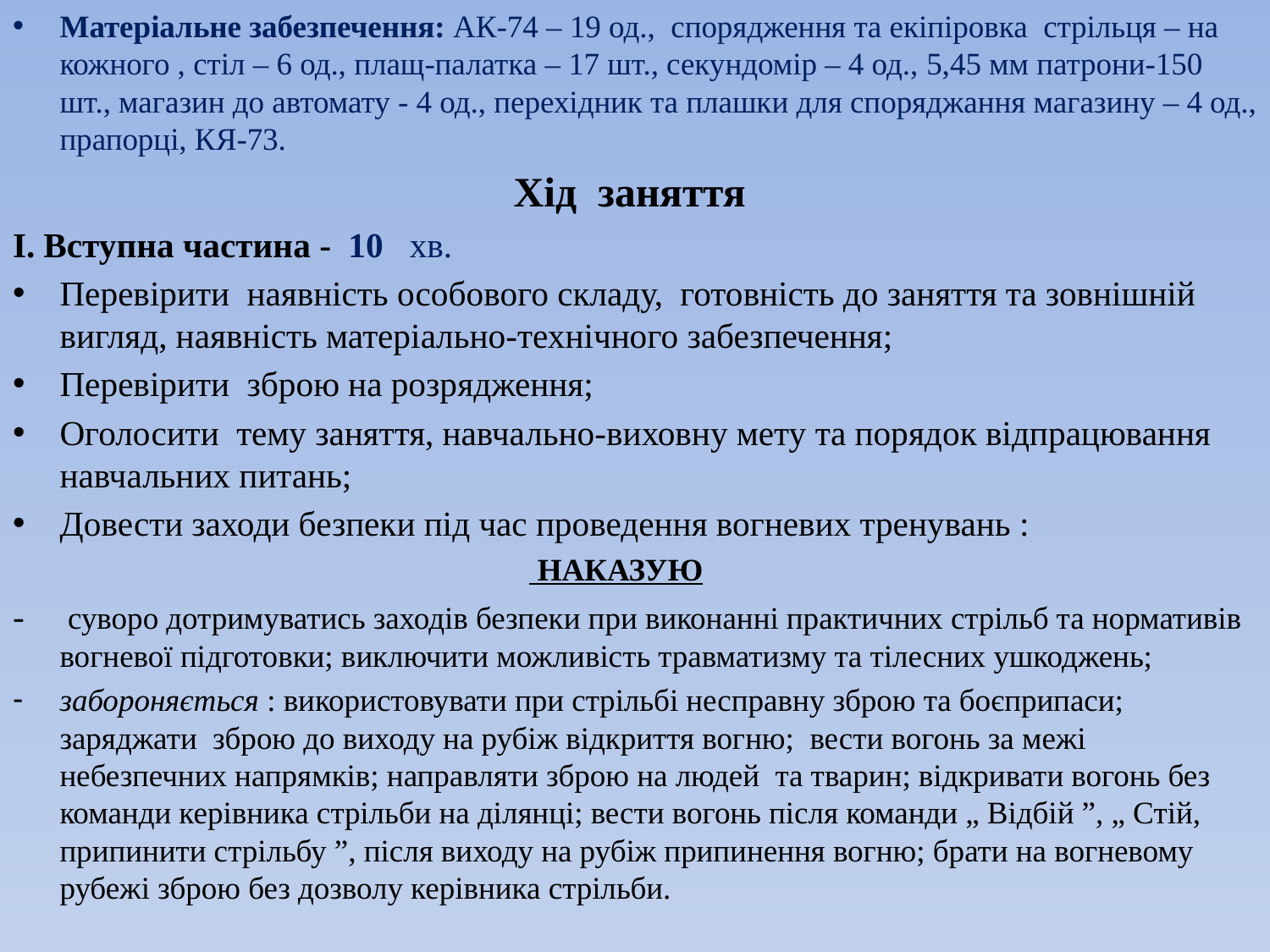

Матеріальне забезпечення: АК-74 – 19 од.,  спорядження та екіпіровка  стрільця – на кожного , стіл – 6 од., плащ-палатка – 17 шт., секундомір – 4 од., 5,45 мм патрони-150 шт., магазин до автомату - 4 од., перехідник та плашки для споряджання магазину – 4 од., прапорці, КЯ-73.
Хід  заняття
І. Вступна частина -  10   хв.
Перевірити  наявність особового складу,  готовність до заняття та зовнішній вигляд, наявність матеріально-технічного забезпечення;
Перевірити  зброю на розрядження;
Оголосити  тему заняття, навчально-виховну мету та порядок відпрацювання навчальних питань;
Довести заходи безпеки під час проведення вогневих тренувань :
                                                                   НАКАЗУЮ
-     суворо дотримуватись заходів безпеки при виконанні практичних стрільб та нормативів  вогневої підготовки; виключити можливість травматизму та тілесних ушкоджень;
забороняється : використовувати при стрільбі несправну зброю та боєприпаси; заряджати  зброю до виходу на рубіж відкриття вогню;  вести вогонь за межі небезпечних напрямків; направляти зброю на людей  та тварин; відкривати вогонь без команди керівника стрільби на ділянці; вести вогонь після команди „ Відбій ”, „ Стій, припинити стрільбу ”, після виходу на рубіж припинення вогню; брати на вогневому рубежі зброю без дозволу керівника стрільби.